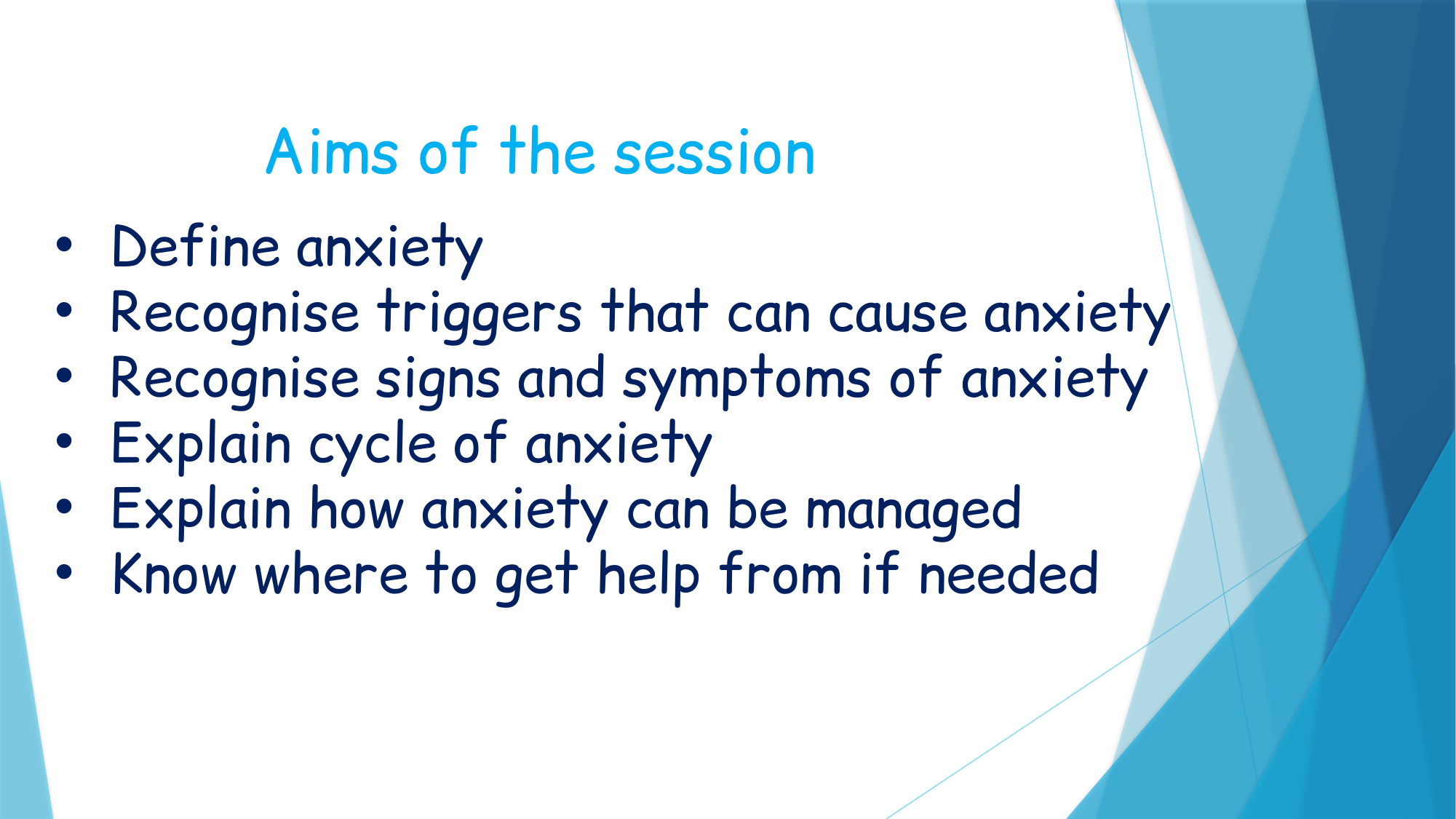

Aims of the session
Define anxiety
Recognise triggers that can cause anxiety
Recognise signs and symptoms of anxiety
Explain cycle of anxiety
Explain how anxiety can be managed
Know where to get help from if needed